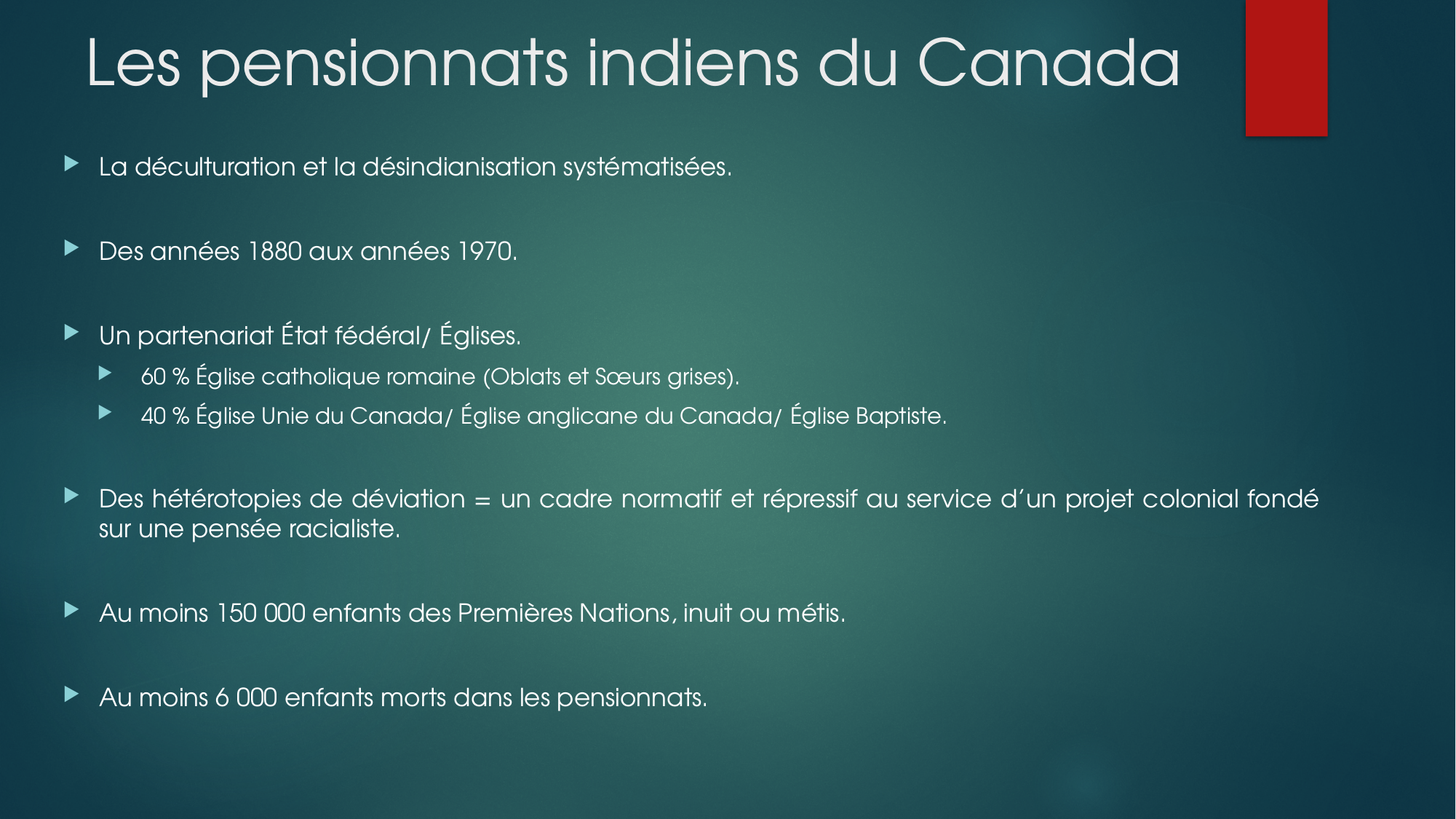

# Les pensionnats indiens du Canada
La déculturation et la désindianisation systématisées.

Des années 1880 aux années 1970.

Un partenariat État fédéral/ Églises.
60 % Église catholique romaine (Oblats et Sœurs grises).
40 % Église Unie du Canada/ Église anglicane du Canada/ Église Baptiste.

Des hétérotopies de déviation = un cadre normatif et répressif au service d’un projet colonial fondé sur une pensée racialiste.

Au moins 150 000 enfants des Premières Nations, inuit ou métis.

Au moins 6 000 enfants morts dans les pensionnats.